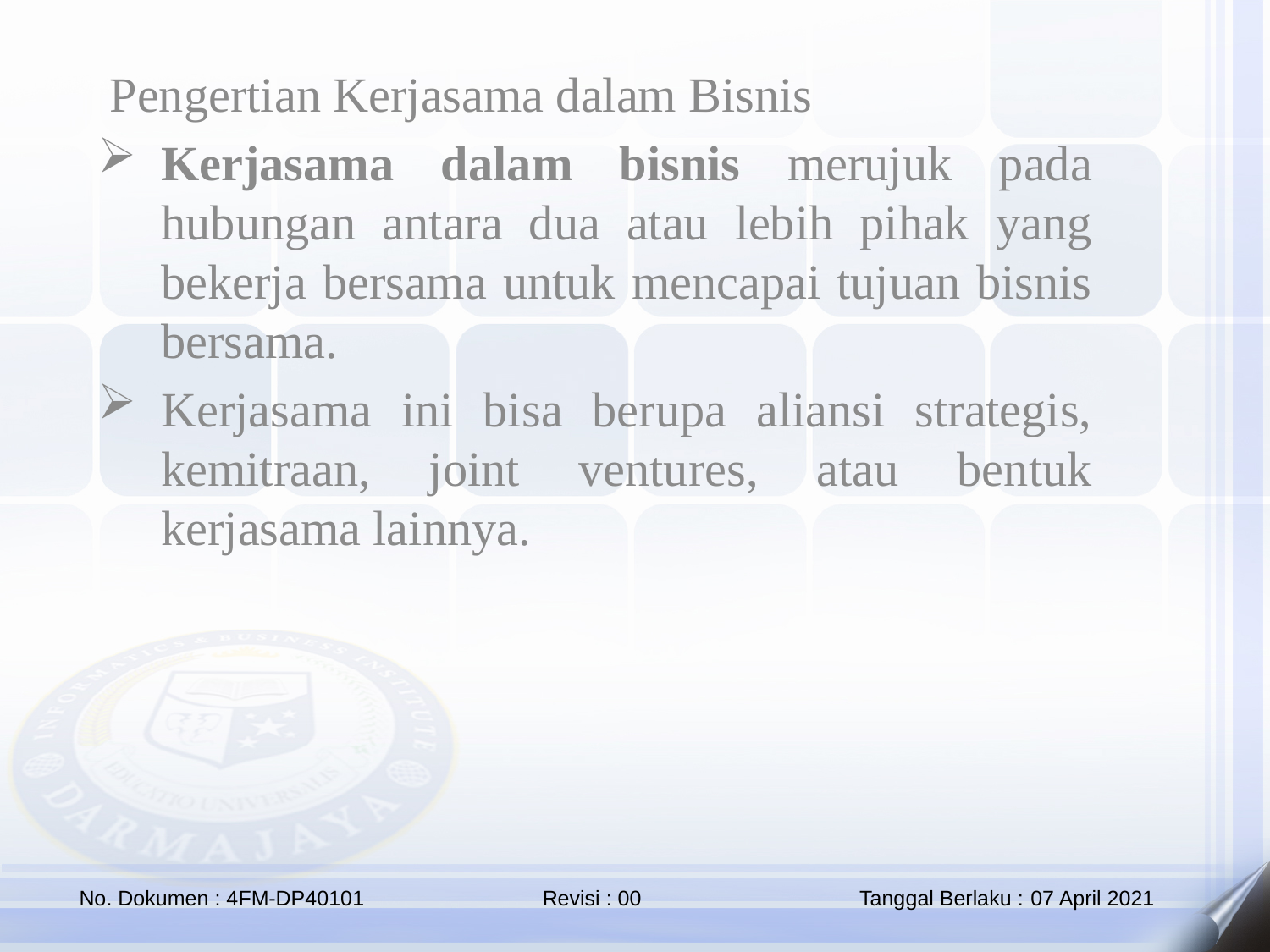

Pengertian Kerjasama dalam Bisnis
Kerjasama dalam bisnis merujuk pada hubungan antara dua atau lebih pihak yang bekerja bersama untuk mencapai tujuan bisnis bersama.
Kerjasama ini bisa berupa aliansi strategis, kemitraan, joint ventures, atau bentuk kerjasama lainnya.